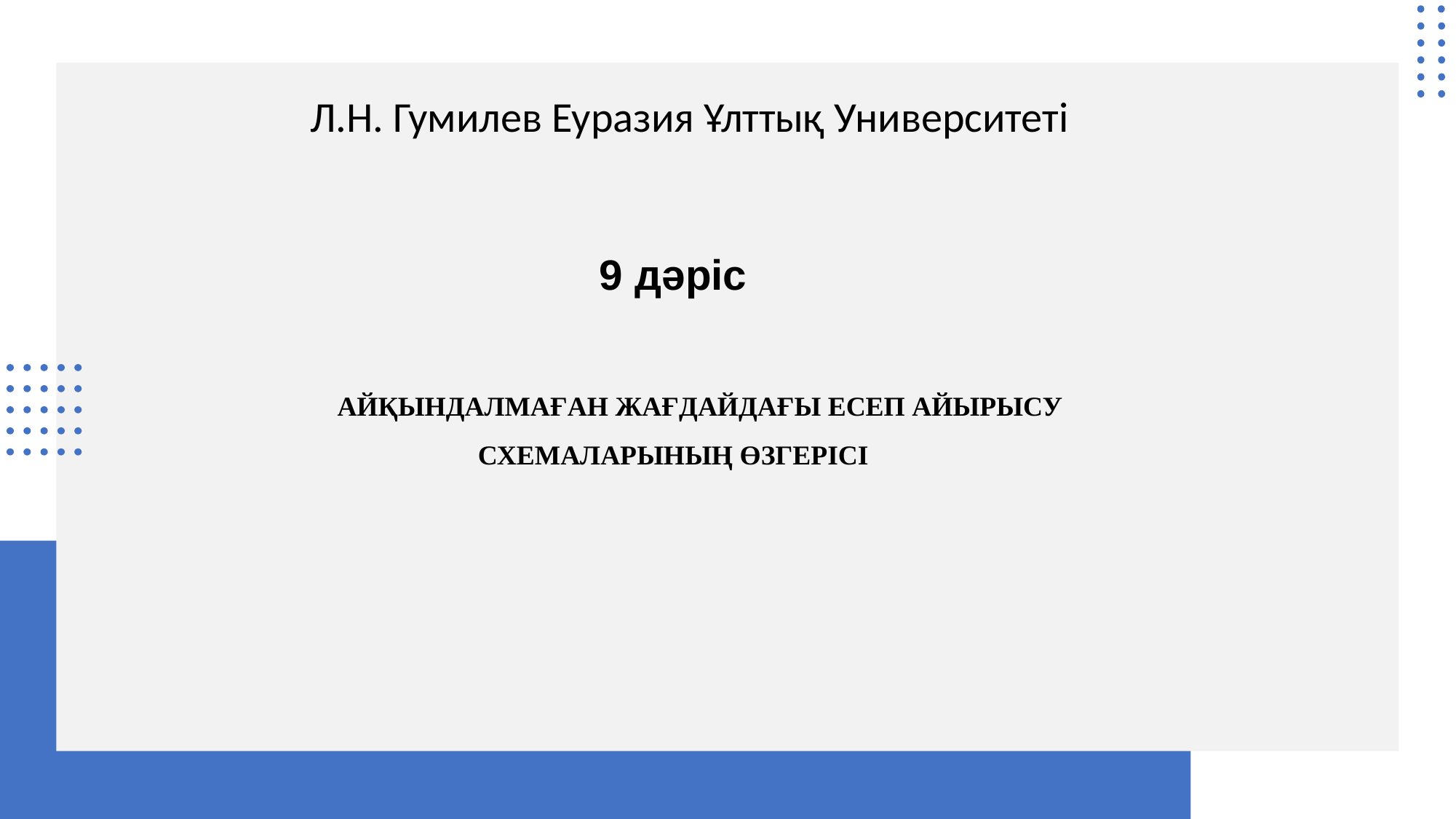

Л.Н. Гумилев Еуразия Ұлттық Университеті

9 дәріс
АЙҚЫНДАЛМАҒАН ЖАҒДАЙДАҒЫ ЕСЕП АЙЫРЫСУ СХЕМАЛАРЫНЫҢ ӨЗГЕРІСІ